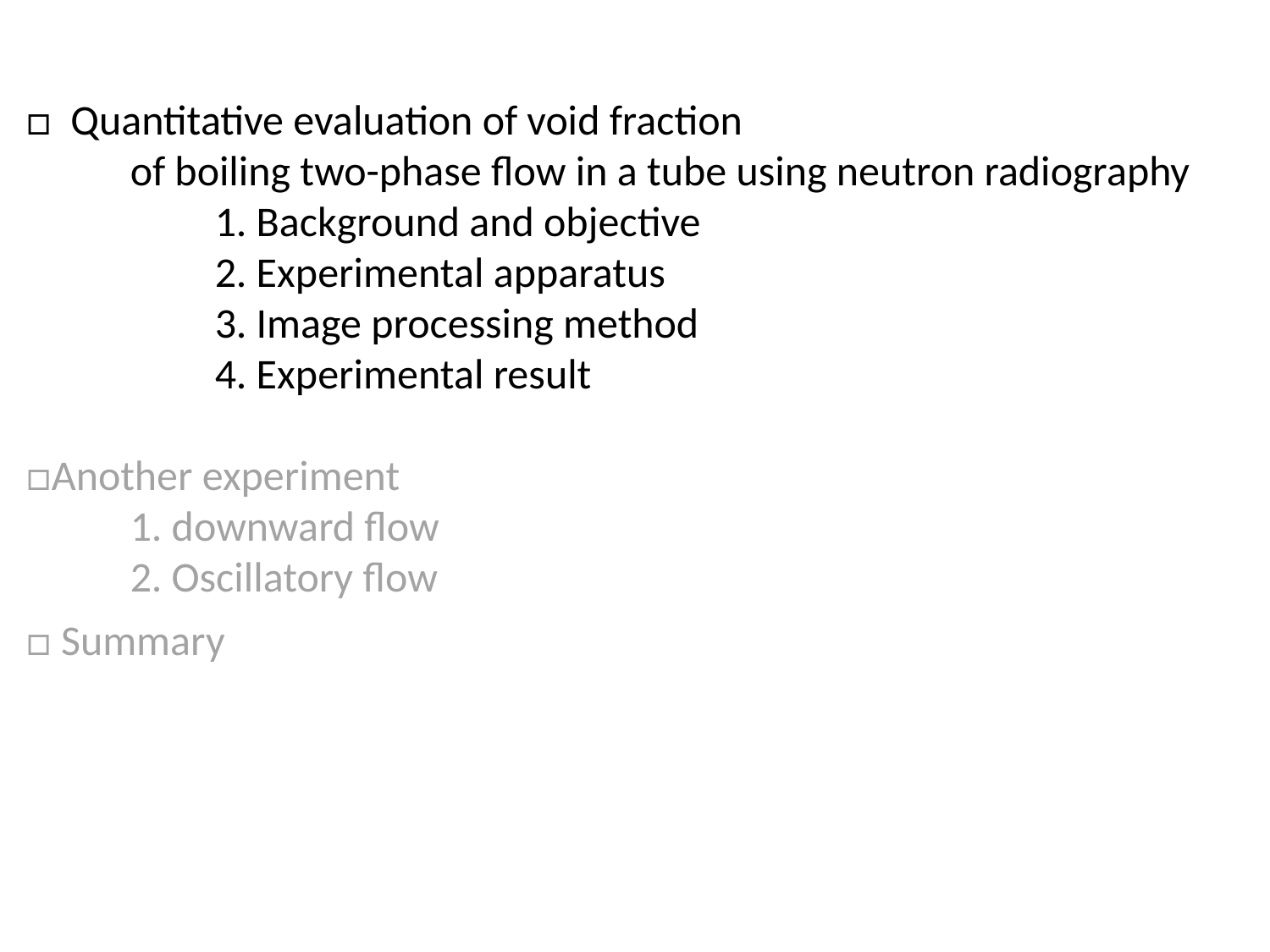

□  Quantitative evaluation of void fraction
　　 of boiling two-phase flow in a tube using neutron radiography
　 　　　1. Background and objective
　　 　　2. Experimental apparatus
　 　　　3. Image processing method
　　　 　4. Experimental result
□Another experiment
　　 1. downward flow
　　 2. Oscillatory flow
□ Summary